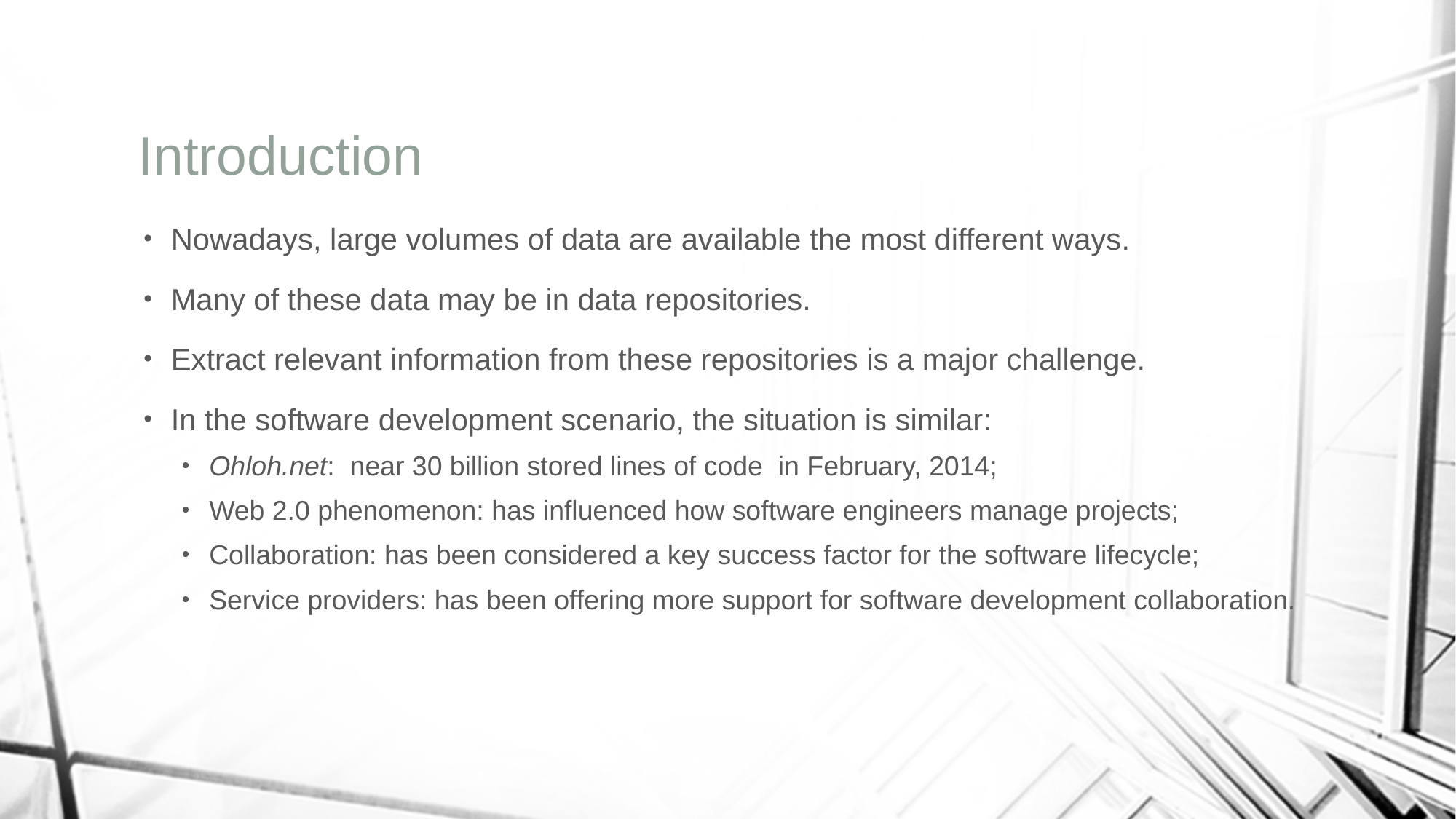

# Introduction
Nowadays, large volumes of data are available the most different ways.
Many of these data may be in data repositories.
Extract relevant information from these repositories is a major challenge.
In the software development scenario, the situation is similar:
Ohloh.net:  near 30 billion stored lines of code  in February, 2014;
Web 2.0 phenomenon: has influenced how software engineers manage projects;
Collaboration: has been considered a key success factor for the software lifecycle;
Service providers: has been offering more support for software development collaboration.